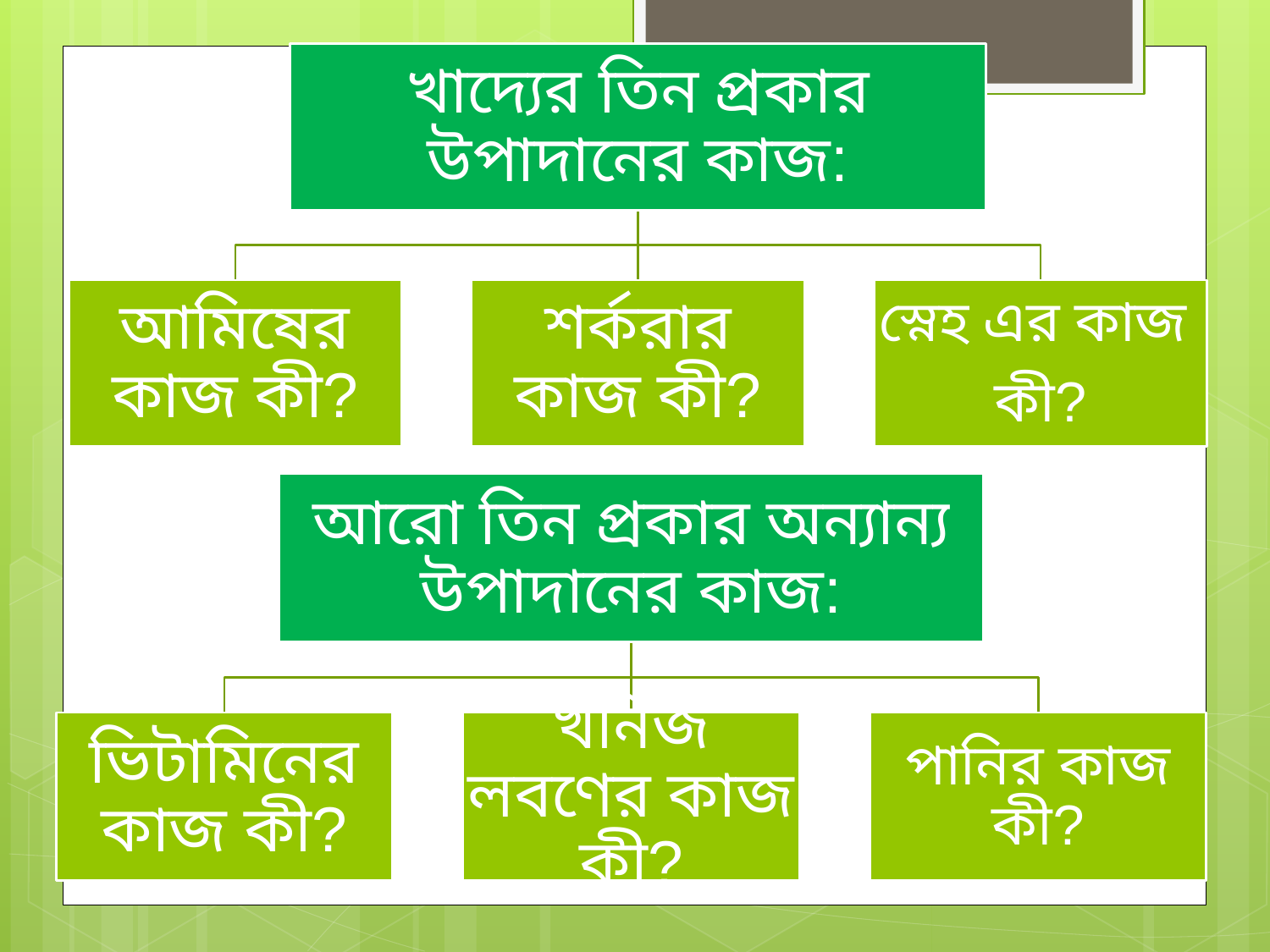

খাদ্যের তিন প্রকার উপাদানের কাজ:
আমিষের কাজ কী?
শর্করার কাজ কী?
স্নেহ এর কাজ
কী?
আরো তিন প্রকার অন্যান্য উপাদানের কাজ:
ভিটামিনের কাজ কী?
খনিজ লবণের কাজ কী?
পানির কাজ কী?